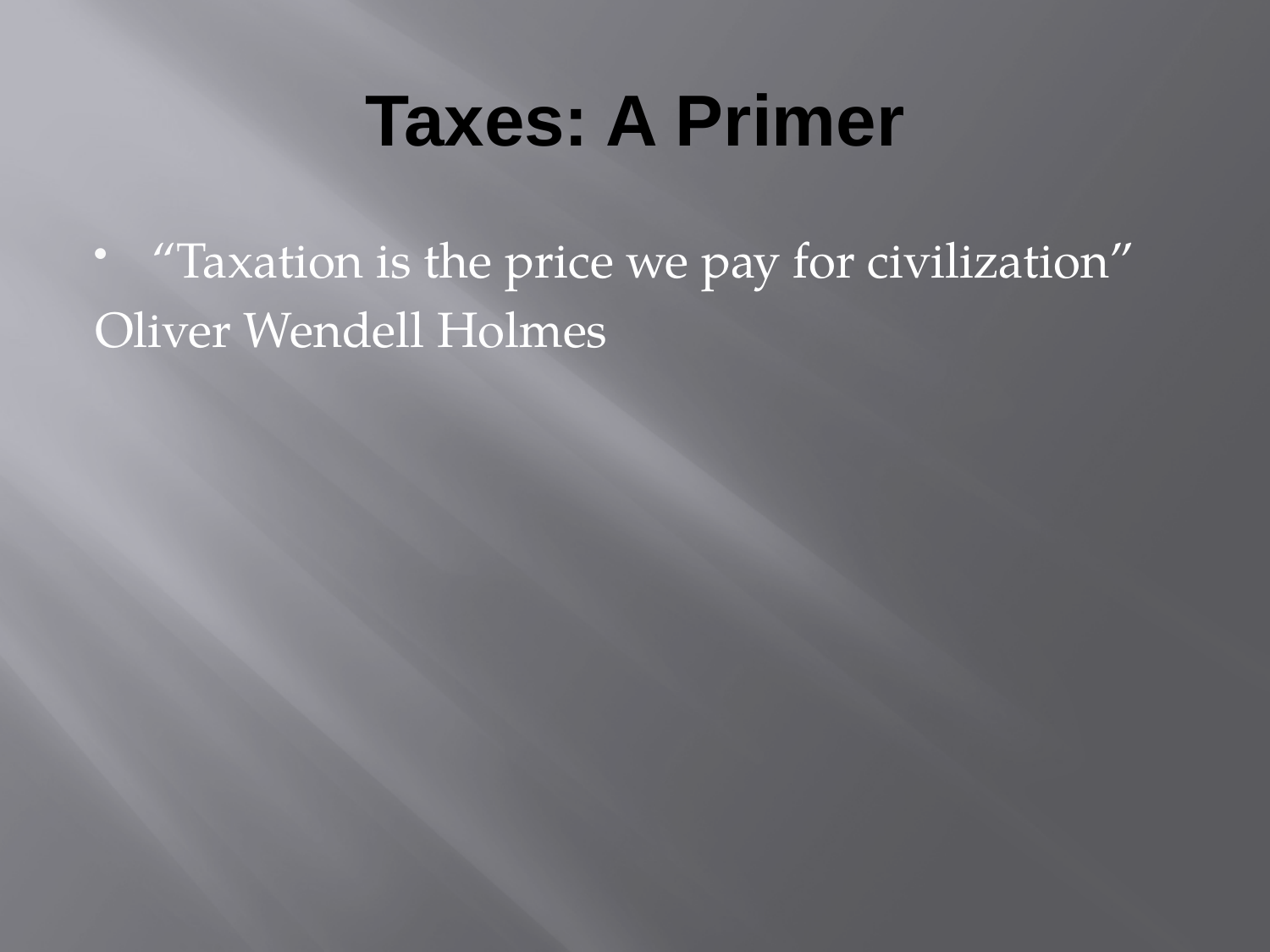

# Taxes: A Primer
“Taxation is the price we pay for civilization”
Oliver Wendell Holmes